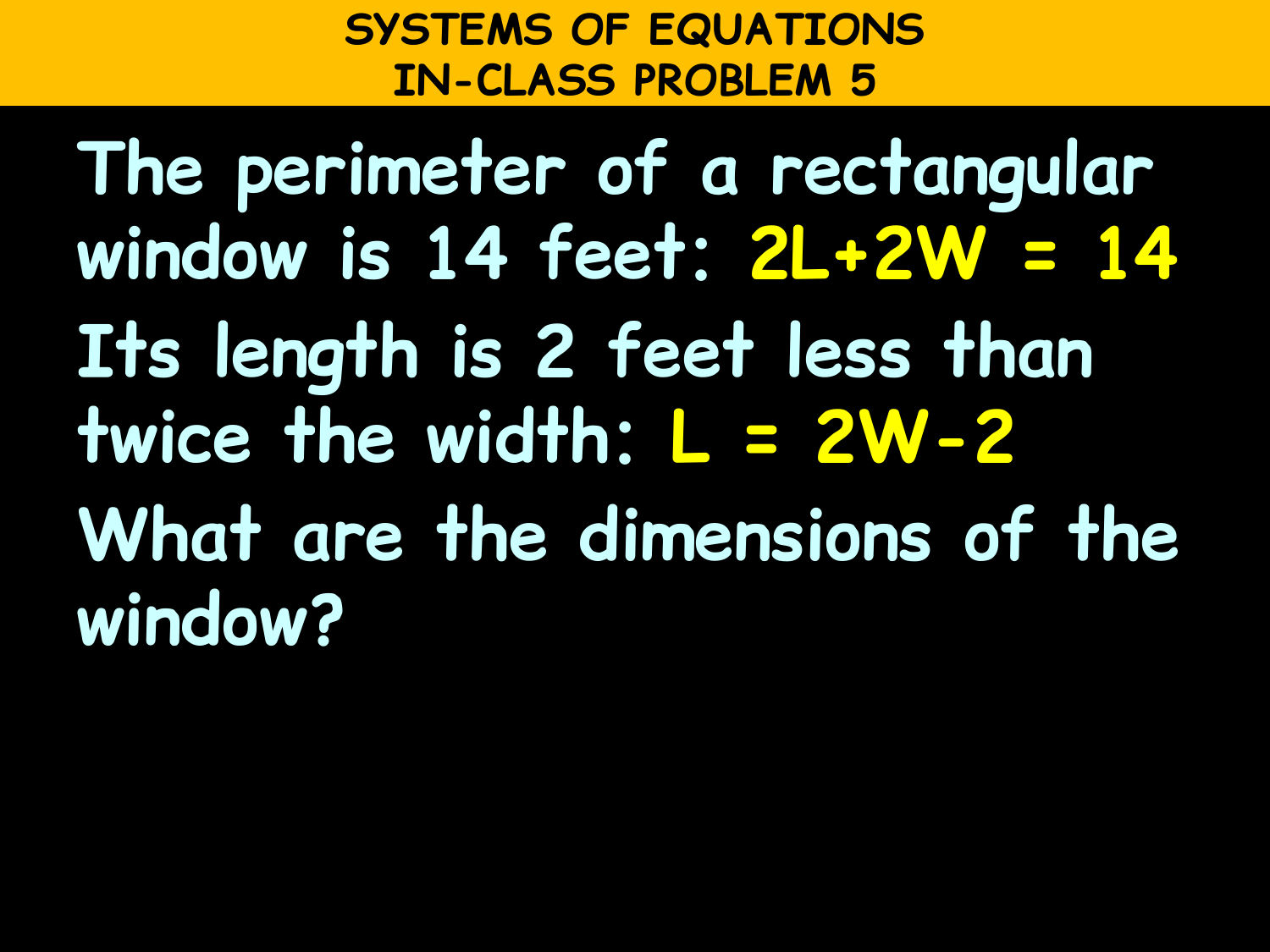

SYSTEMS OF EQUATIONS
IN-CLASS PROBLEM 5
The perimeter of a rectangular window is 14 feet: 2L+2W = 14
Its length is 2 feet less than twice the width: L = 2W-2
What are the dimensions of the window?